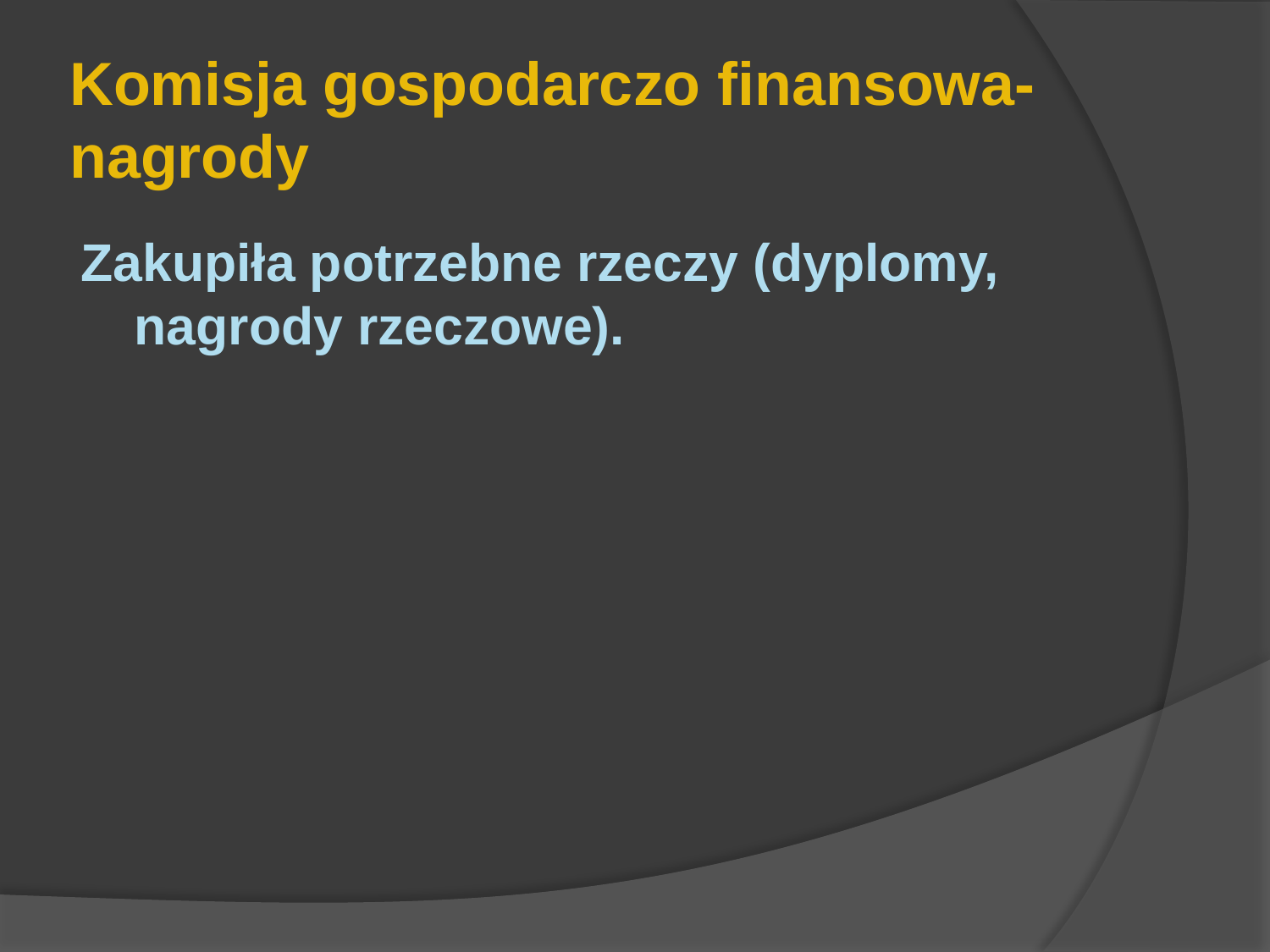

# Komisja gospodarczo finansowa-nagrody
Zakupiła potrzebne rzeczy (dyplomy, nagrody rzeczowe).